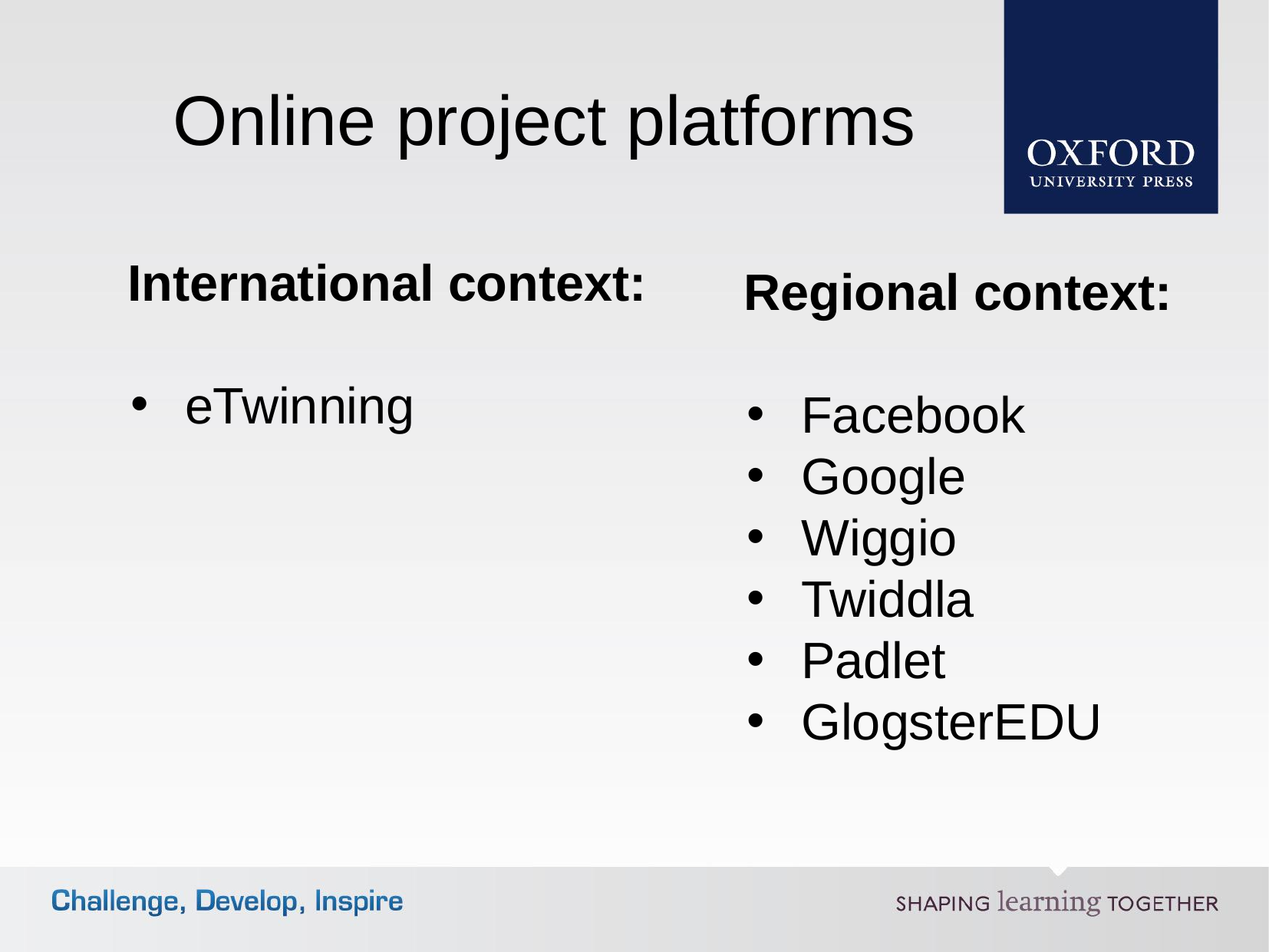

Online project platforms
International context:

eTwinning

Regional context:

Facebook
Google
Wiggio
Twiddla
Padlet
GlogsterEDU